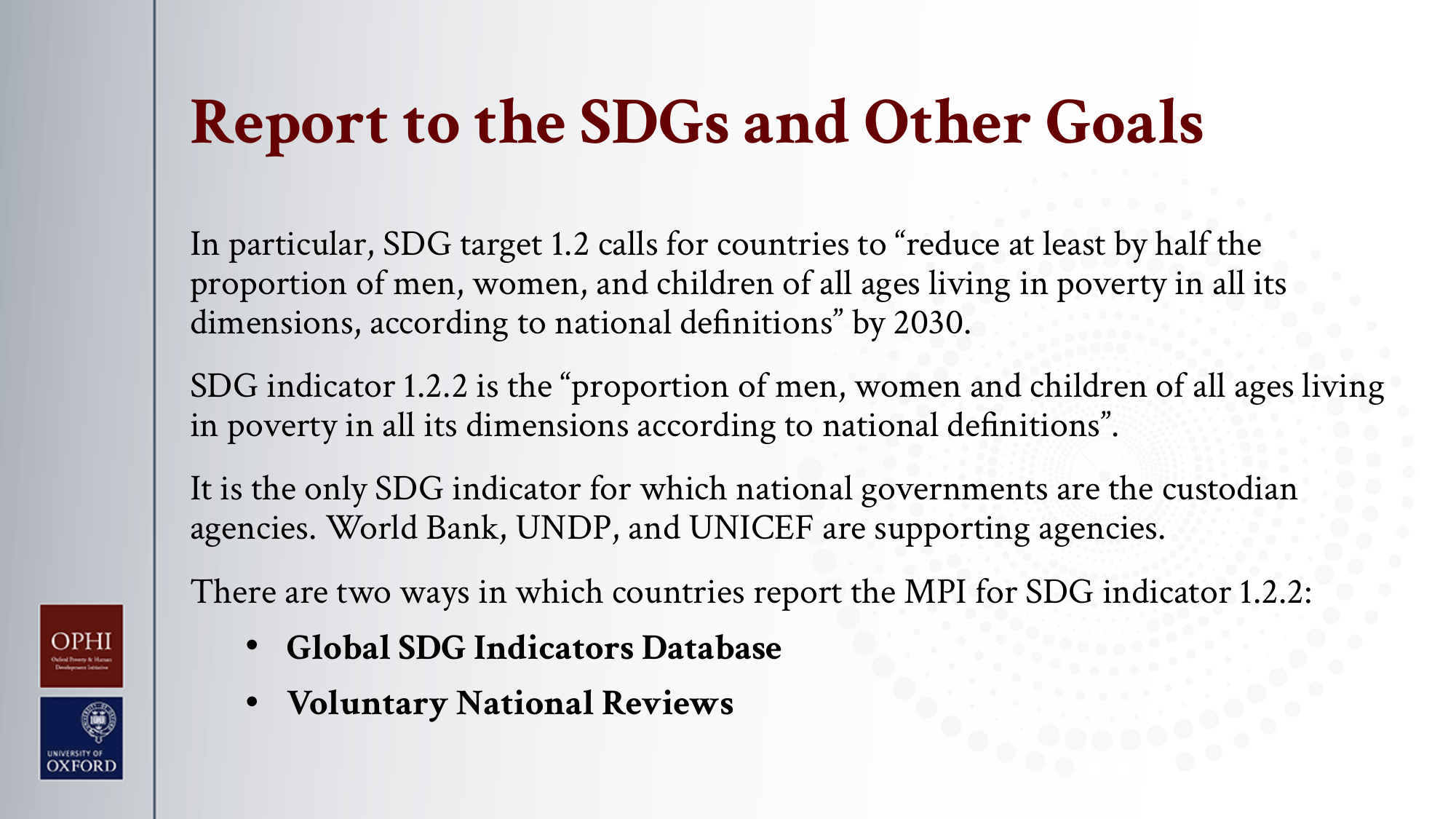

# Report to the SDGs and Other Goals
In particular, SDG target 1.2 calls for countries to “reduce at least by half the proportion of men, women, and children of all ages living in poverty in all its dimensions, according to national definitions” by 2030.
SDG indicator 1.2.2 is the “proportion of men, women and children of all ages living in poverty in all its dimensions according to national definitions”.
It is the only SDG indicator for which national governments are the custodian agencies. World Bank, UNDP, and UNICEF are supporting agencies.
There are two ways in which countries report the MPI for SDG indicator 1.2.2:
Global SDG Indicators Database
Voluntary National Reviews